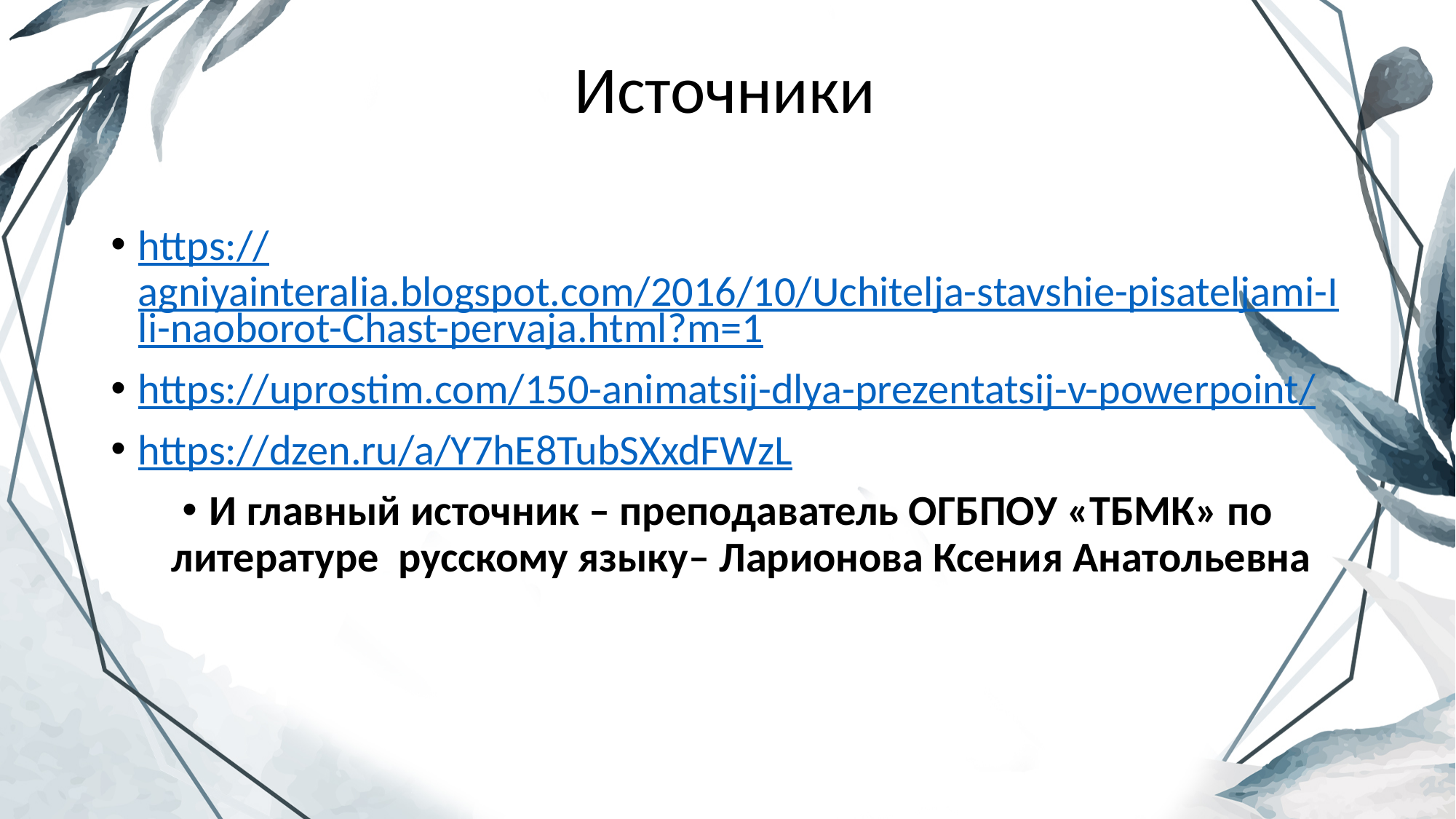

# Источники
https://agniyainteralia.blogspot.com/2016/10/Uchitelja-stavshie-pisateljami-Ili-naoborot-Chast-pervaja.html?m=1
https://uprostim.com/150-animatsij-dlya-prezentatsij-v-powerpoint/
https://dzen.ru/a/Y7hE8TubSXxdFWzL
И главный источник – преподаватель ОГБПОУ «ТБМК» по литературе  русскому языку– Ларионова Ксения Анатольевна